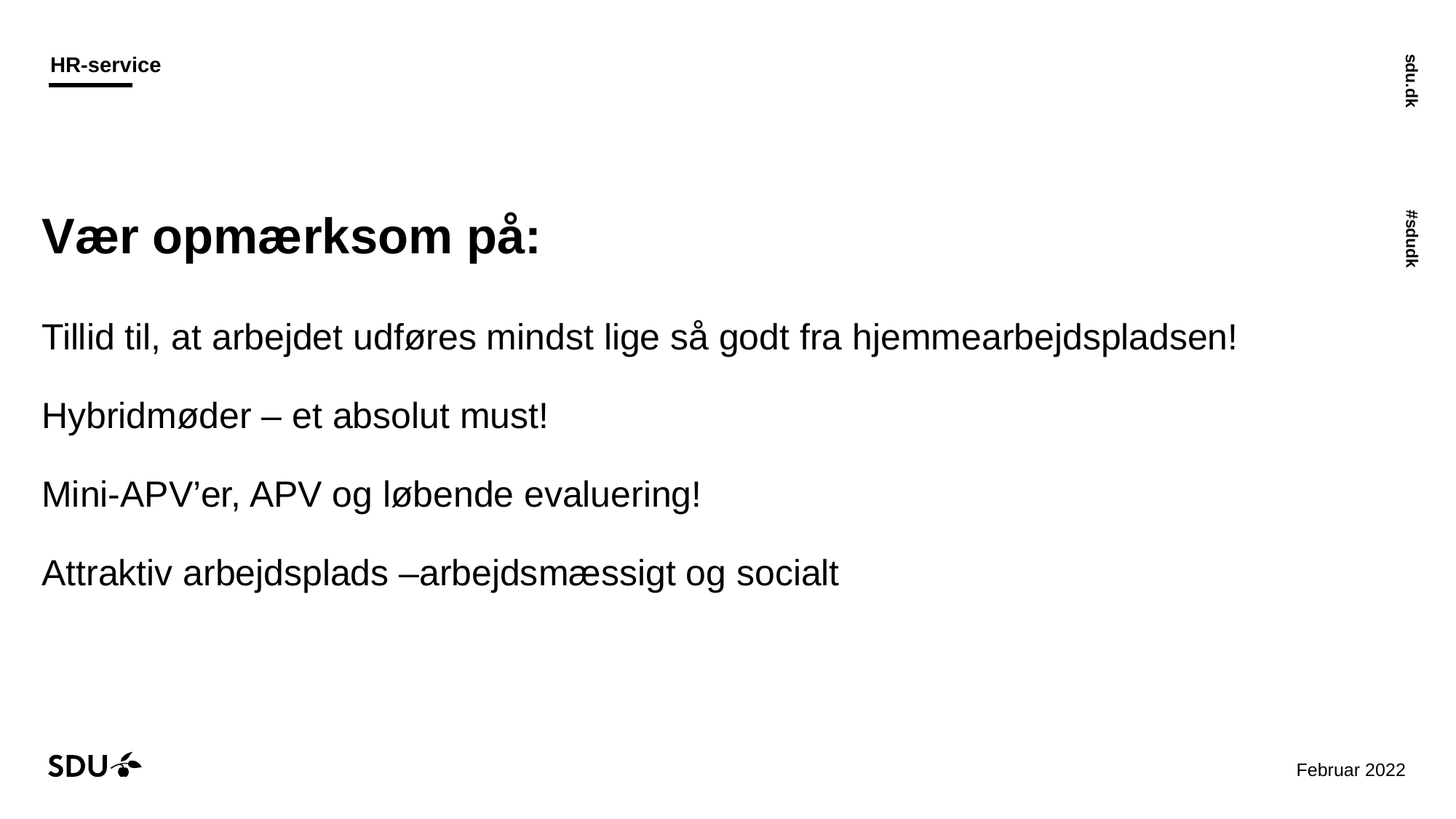

# Vær opmærksom på: Tillid til, at arbejdet udføres mindst lige så godt fra hjemmearbejdspladsen! Hybridmøder – et absolut must! Mini-APV’er, APV og løbende evaluering! Attraktiv arbejdsplads –arbejdsmæssigt og socialt
februar 2022